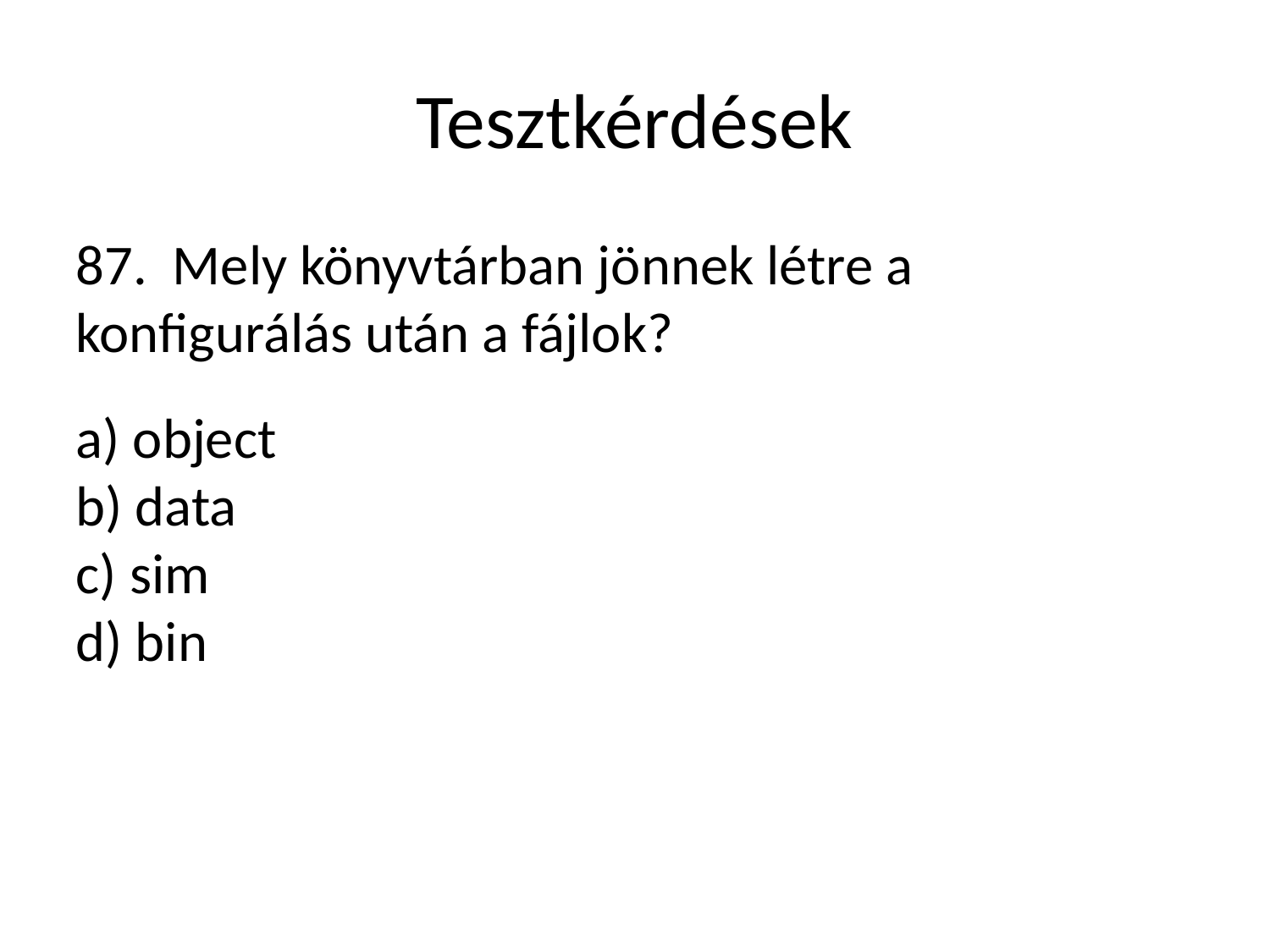

Tesztkérdések
87.  Mely könyvtárban jönnek létre a konfigurálás után a fájlok?

a) object
b) data
c) sim
d) bin